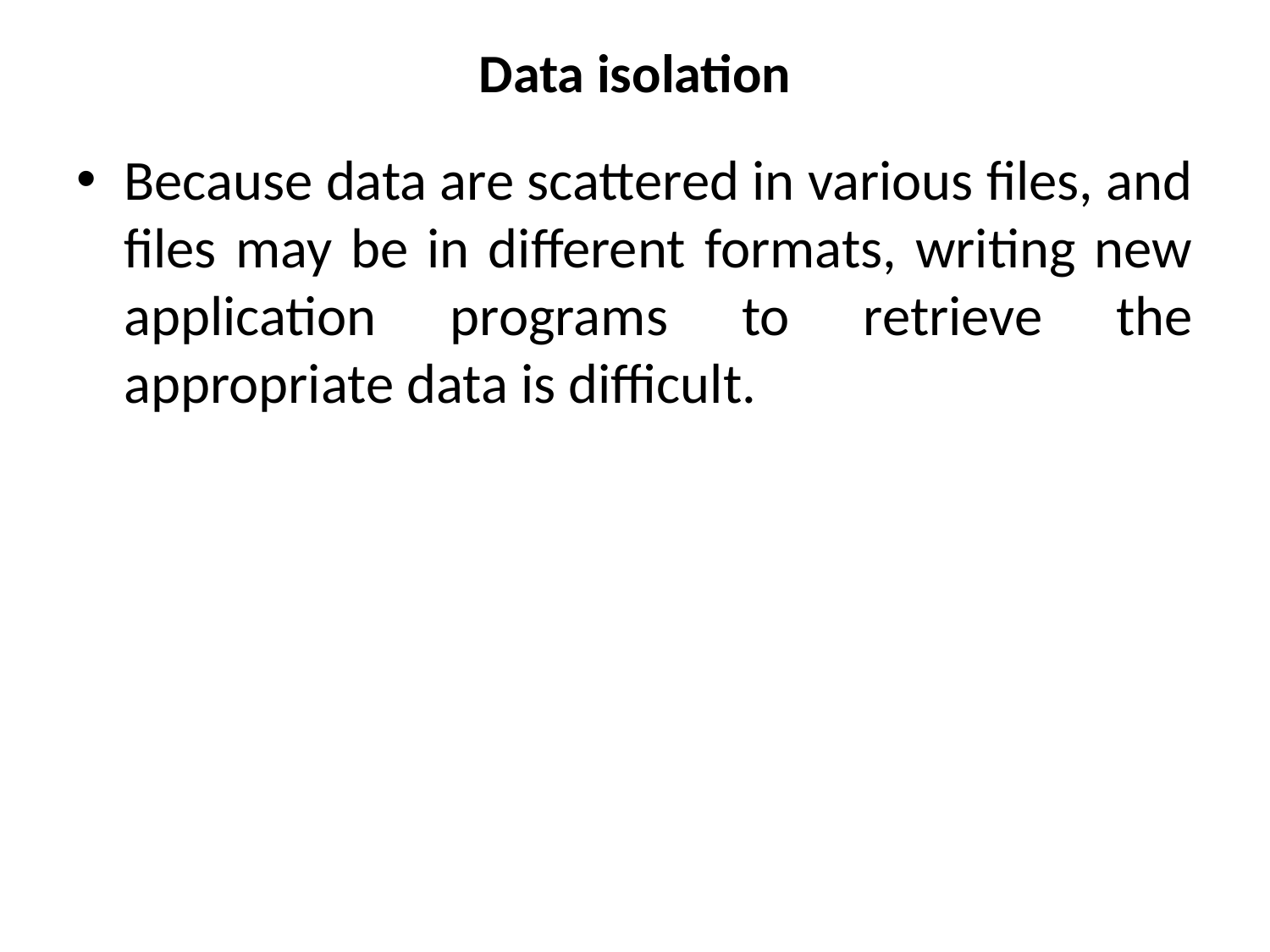

# Data isolation
Because data are scattered in various files, and files may be in different formats, writing new application programs to retrieve the appropriate data is difficult.